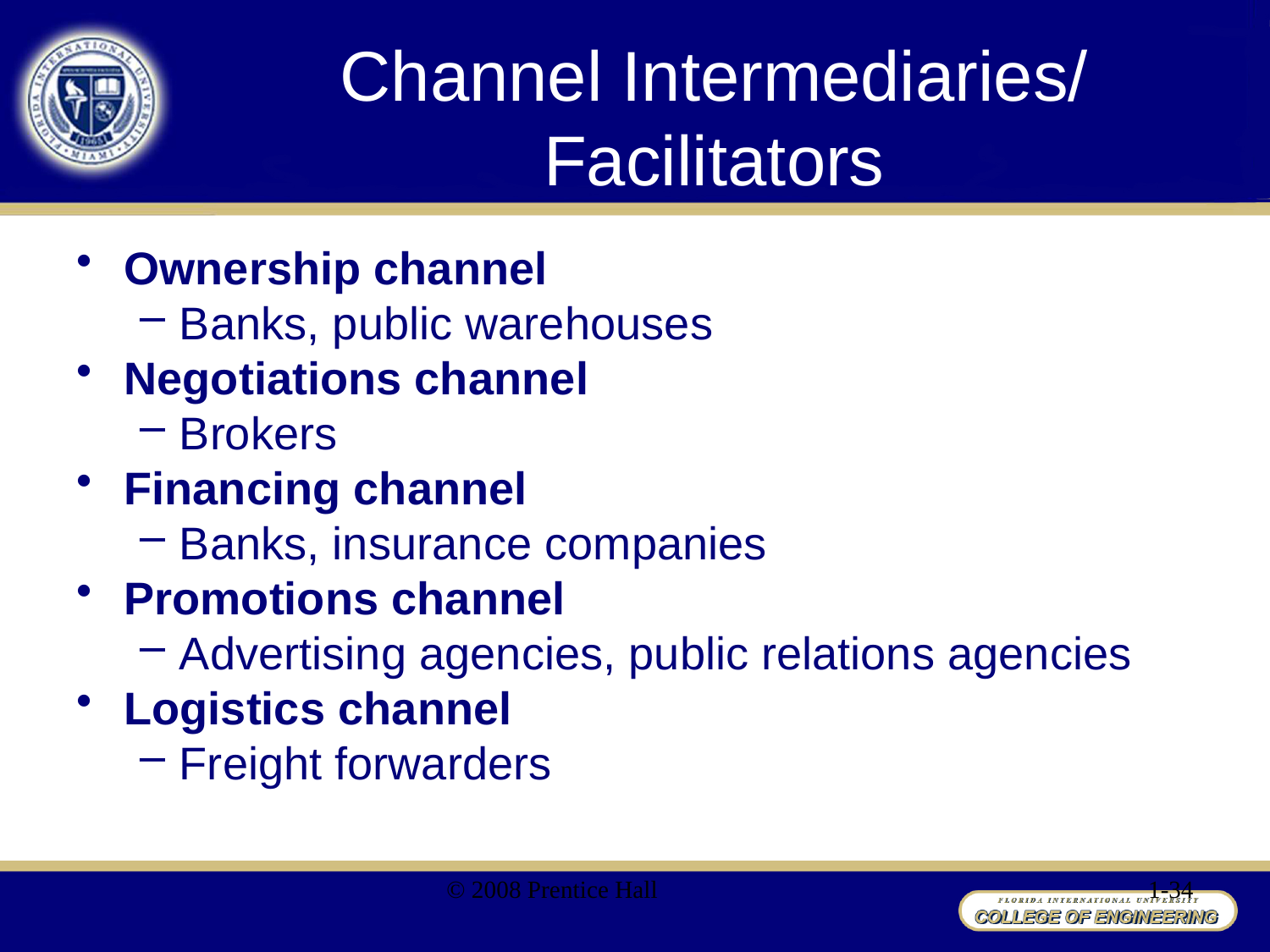

# Channel Intermediaries/ Facilitators
Ownership channel
Banks, public warehouses
Negotiations channel
Brokers
Financing channel
Banks, insurance companies
Promotions channel
Advertising agencies, public relations agencies
Logistics channel
Freight forwarders
© 2008 Prentice Hall
1-34